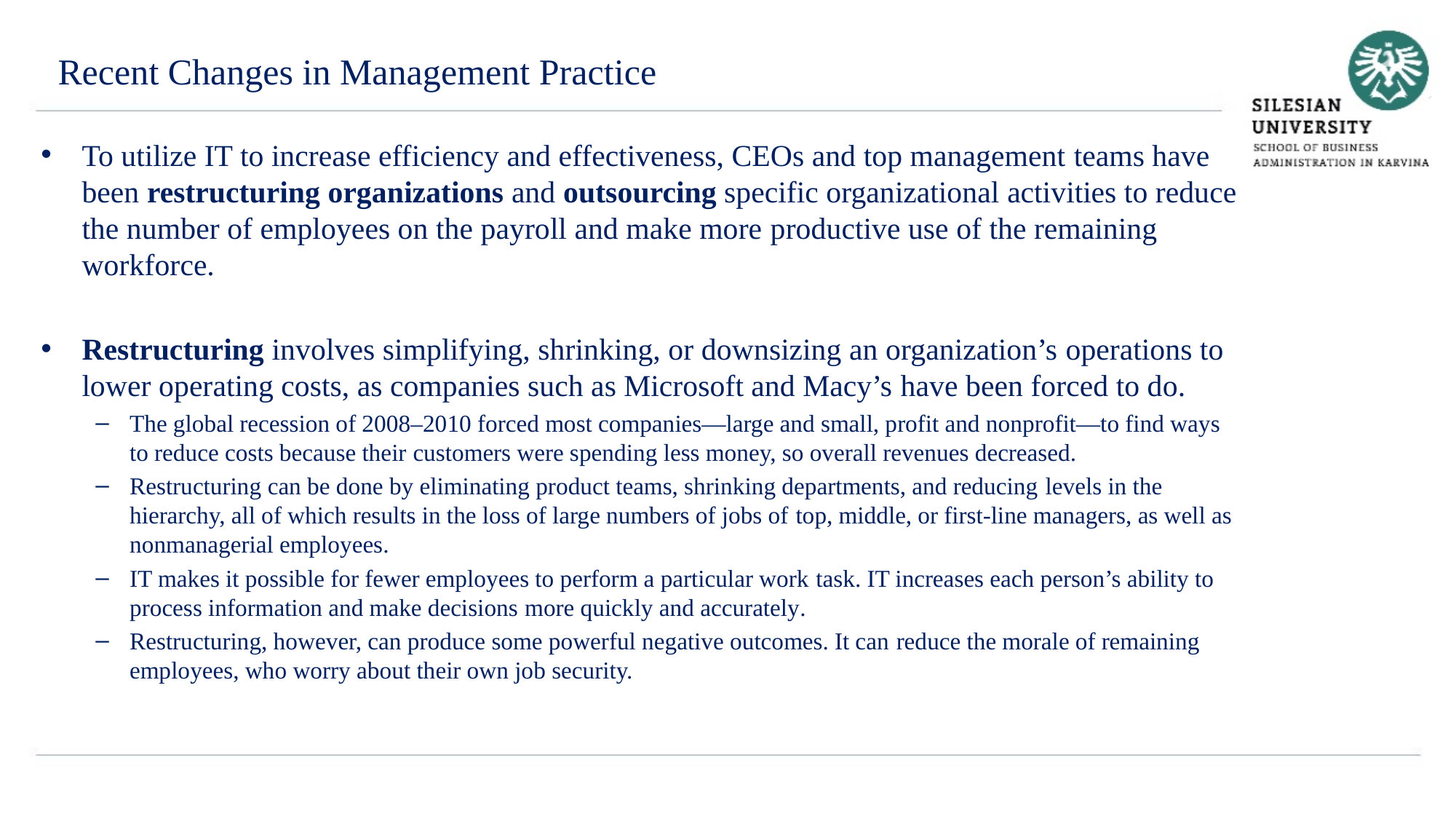

Recent Changes in Management Practice
To utilize IT to increase efficiency and effectiveness, CEOs and top management teams have been restructuring organizations and outsourcing specific organizational activities to reduce the number of employees on the payroll and make more productive use of the remaining workforce.

Restructuring involves simplifying, shrinking, or downsizing an organization’s operations to lower operating costs, as companies such as Microsoft and Macy’s have been forced to do.
The global recession of 2008–2010 forced most companies—large and small, profit and nonprofit—to find ways to reduce costs because their customers were spending less money, so overall revenues decreased.
Restructuring can be done by eliminating product teams, shrinking departments, and reducing levels in the hierarchy, all of which results in the loss of large numbers of jobs of top, middle, or first-line managers, as well as nonmanagerial employees.
IT makes it possible for fewer employees to perform a particular work task. IT increases each person’s ability to process information and make decisions more quickly and accurately.
Restructuring, however, can produce some powerful negative outcomes. It can reduce the morale of remaining employees, who worry about their own job security.